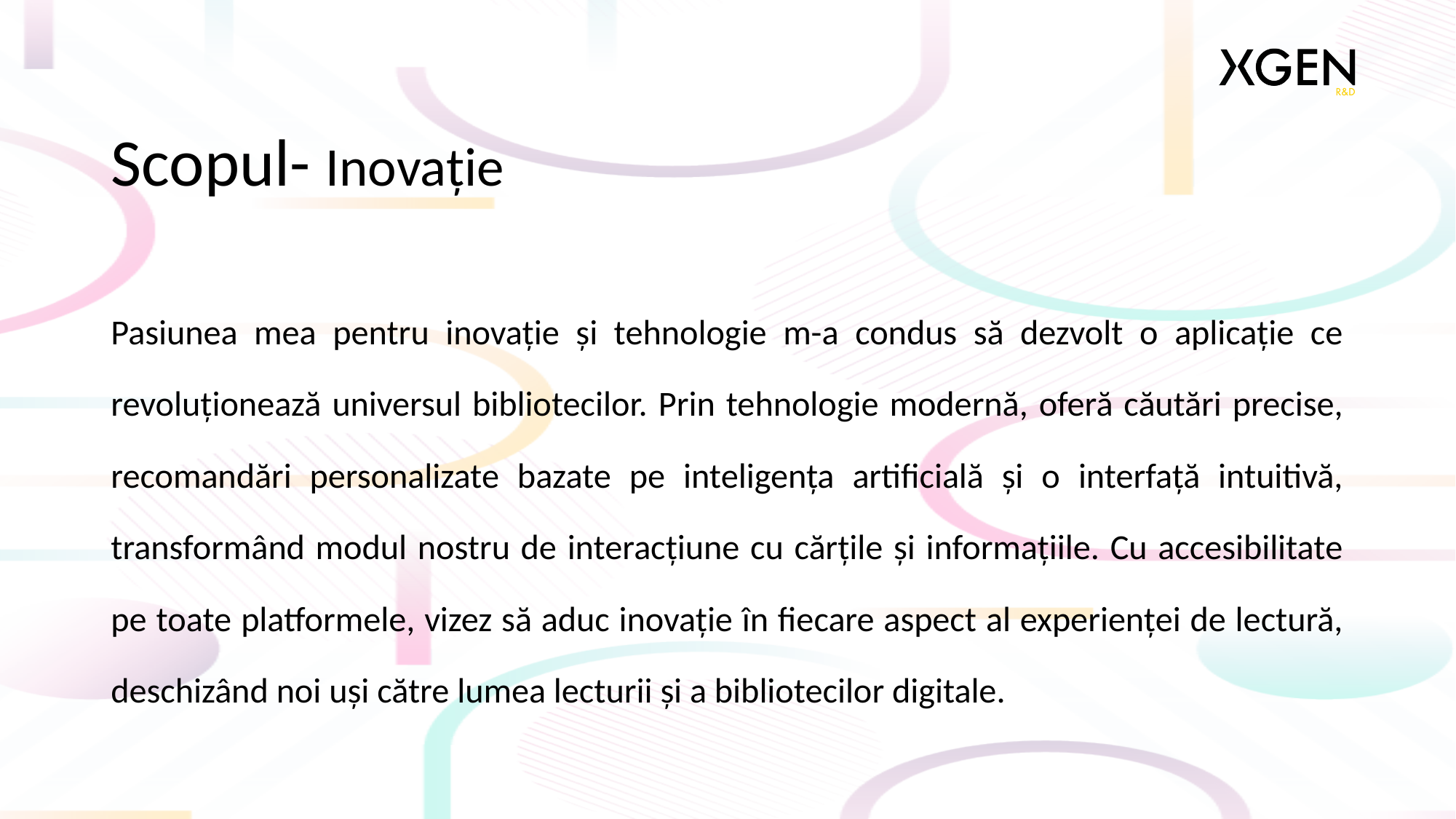

# Scopul- Inovație
Pasiunea mea pentru inovație și tehnologie m-a condus să dezvolt o aplicație ce revoluționează universul bibliotecilor. Prin tehnologie modernă, oferă căutări precise, recomandări personalizate bazate pe inteligența artificială și o interfață intuitivă, transformând modul nostru de interacțiune cu cărțile și informațiile. Cu accesibilitate pe toate platformele, vizez să aduc inovație în fiecare aspect al experienței de lectură, deschizând noi uși către lumea lecturii și a bibliotecilor digitale.